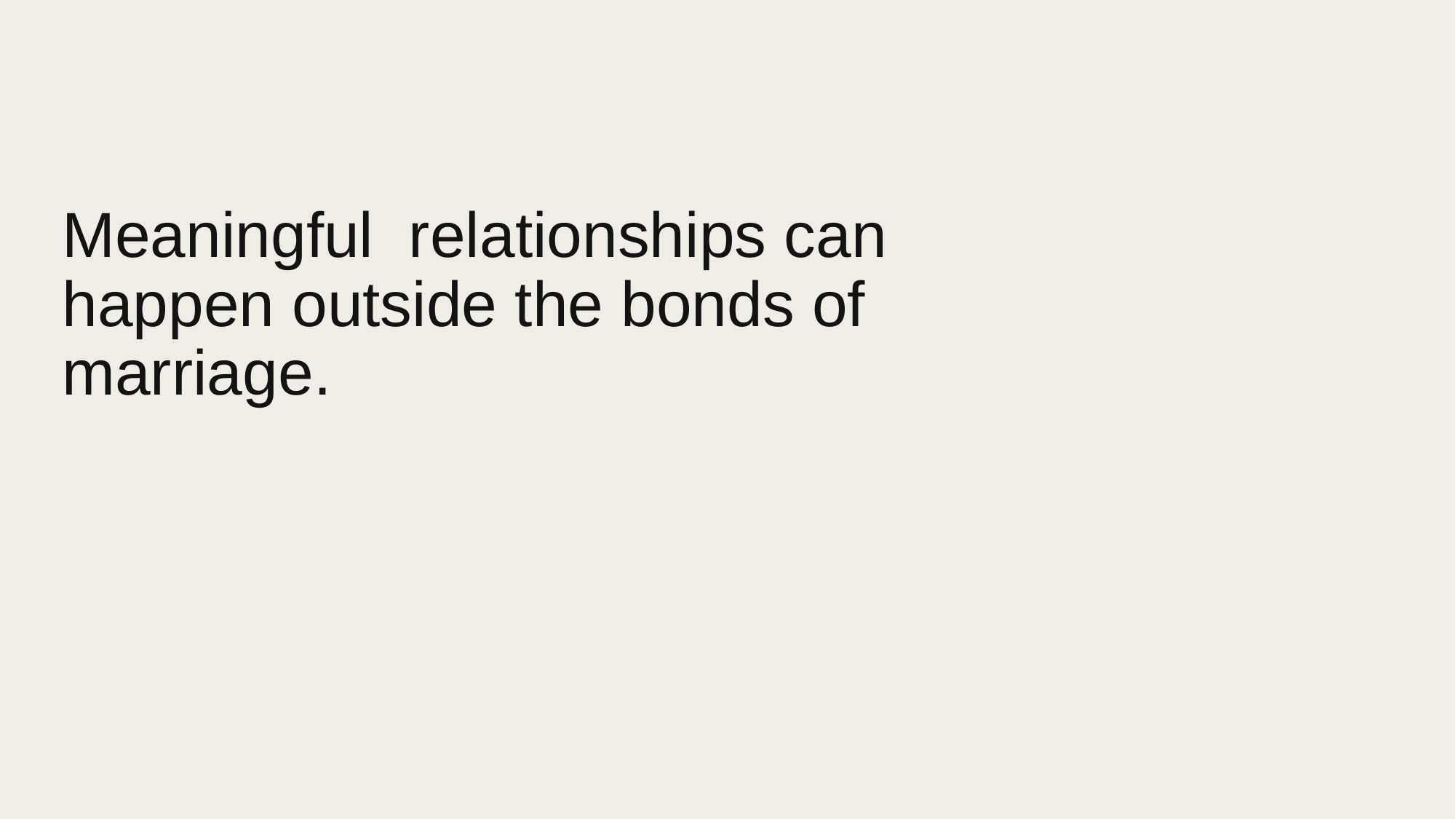

# Meaningful  relationships can happen outside the bonds of marriage.